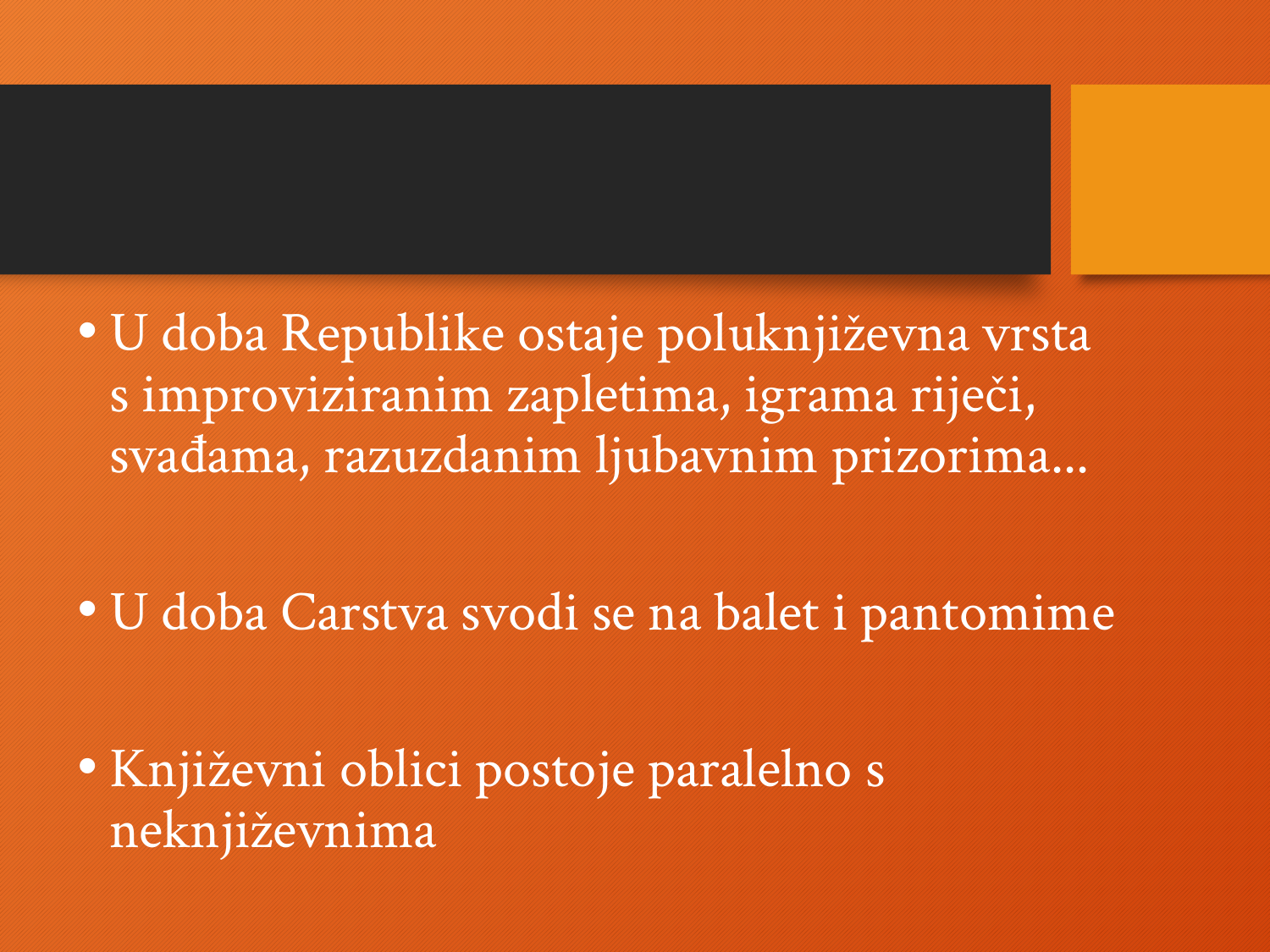

U doba Republike ostaje poluknjiževna vrsta s improviziranim zapletima, igrama riječi, svađama, razuzdanim ljubavnim prizorima...

U doba Carstva svodi se na balet i pantomime

Književni oblici postoje paralelno s neknjiževnima